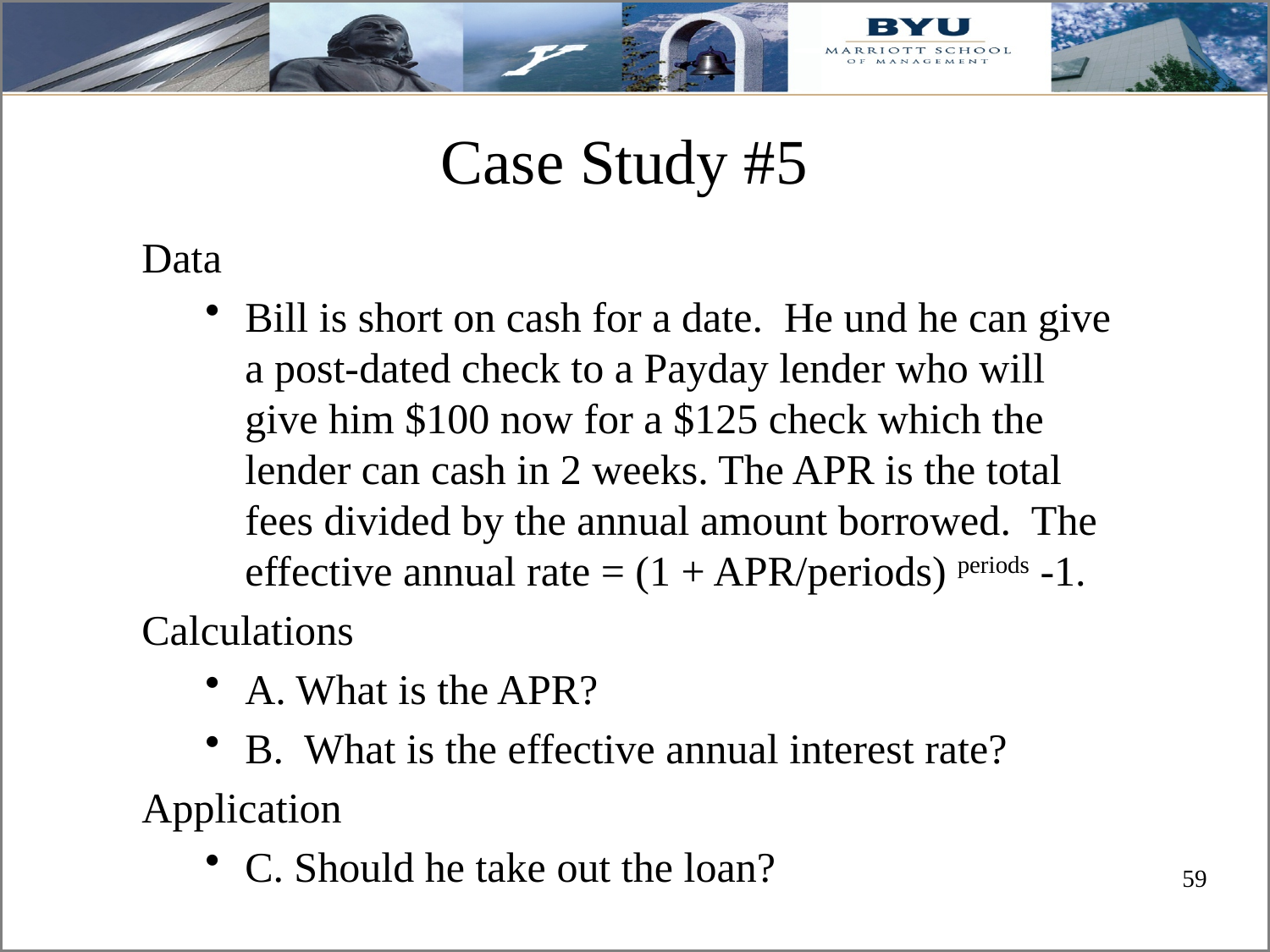

# Case Study #5
Data
Bill is short on cash for a date.  He und he can give a post-dated check to a Payday lender who will give him $100 now for a $125 check which the lender can cash in 2 weeks. The APR is the total fees divided by the annual amount borrowed.  The effective annual rate = (1 + APR/periods) periods -1.
Calculations
A. What is the APR?
B.  What is the effective annual interest rate?
Application
C. Should he take out the loan?